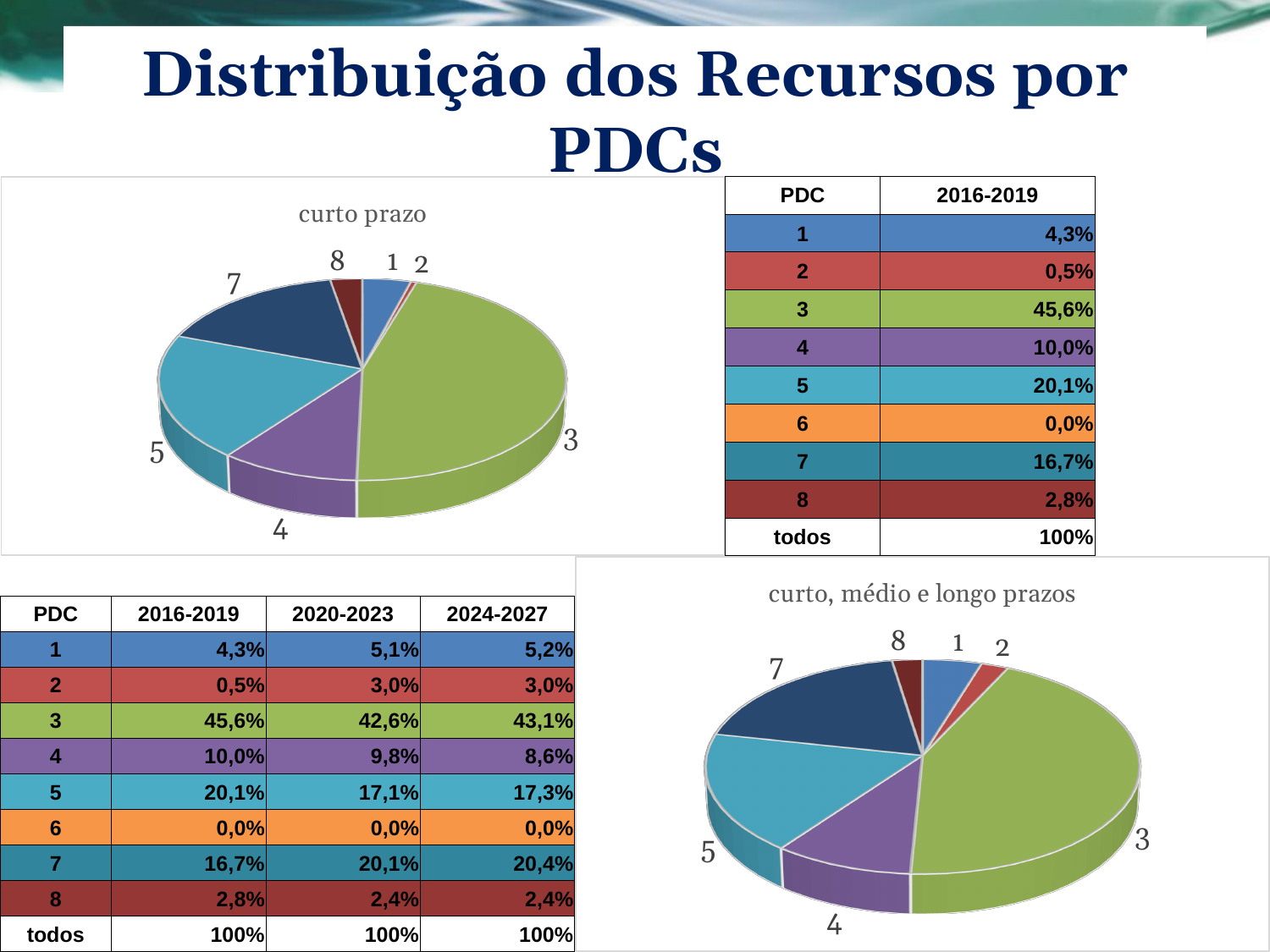

# Distribuição dos Recursos por PDCs
| PDC | 2016-2019 |
| --- | --- |
| 1 | 4,3% |
| 2 | 0,5% |
| 3 | 45,6% |
| 4 | 10,0% |
| 5 | 20,1% |
| 6 | 0,0% |
| 7 | 16,7% |
| 8 | 2,8% |
| todos | 100% |

[unsupported chart]

[unsupported chart]

| PDC | 2016-2019 | 2020-2023 | 2024-2027 |
| --- | --- | --- | --- |
| 1 | 4,3% | 5,1% | 5,2% |
| 2 | 0,5% | 3,0% | 3,0% |
| 3 | 45,6% | 42,6% | 43,1% |
| 4 | 10,0% | 9,8% | 8,6% |
| 5 | 20,1% | 17,1% | 17,3% |
| 6 | 0,0% | 0,0% | 0,0% |
| 7 | 16,7% | 20,1% | 20,4% |
| 8 | 2,8% | 2,4% | 2,4% |
| todos | 100% | 100% | 100% |